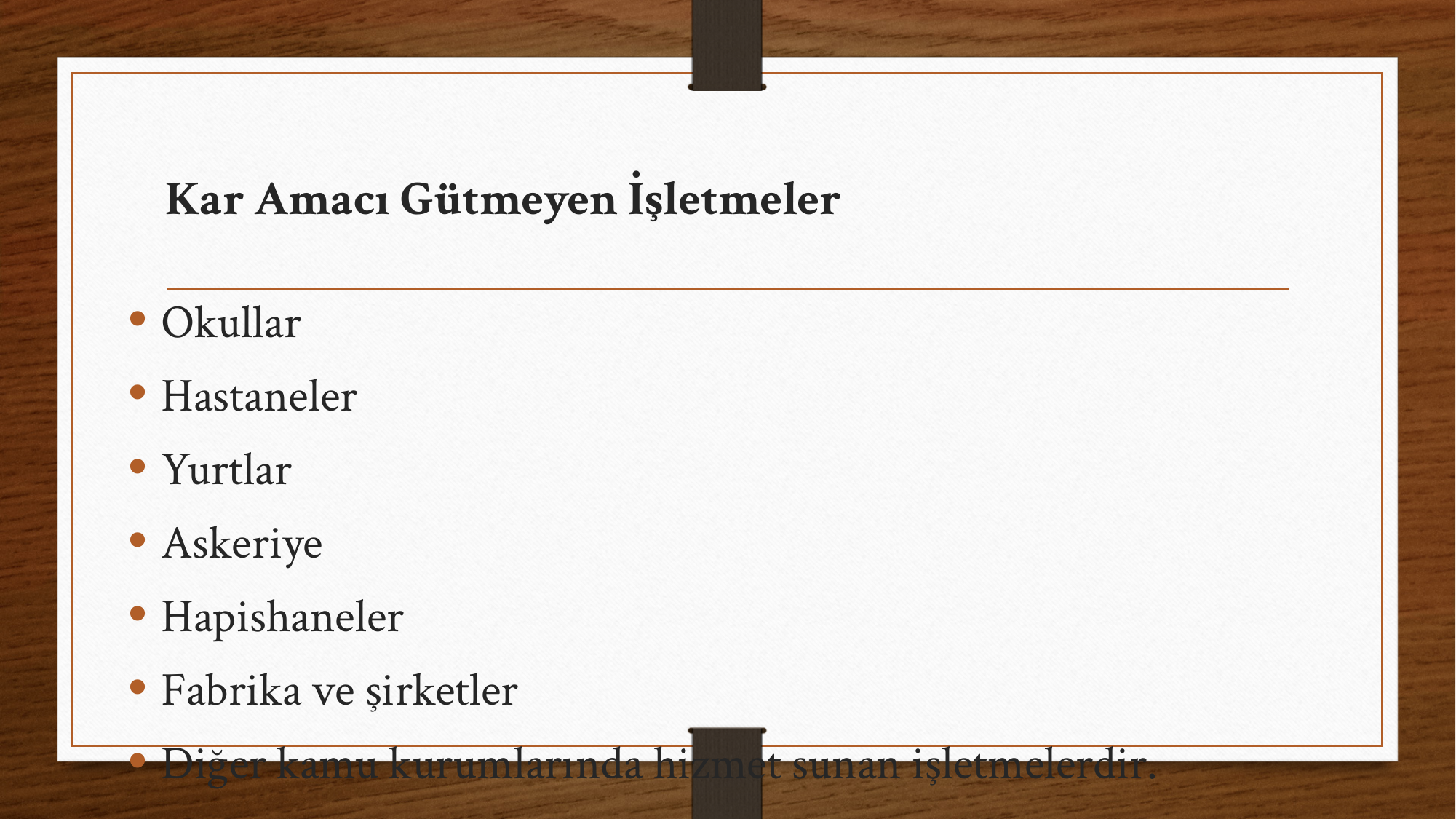

# Kar Amacı Gütmeyen İşletmeler
Okullar
Hastaneler
Yurtlar
Askeriye
Hapishaneler
Fabrika ve şirketler
Diğer kamu kurumlarında hizmet sunan işletmelerdir.